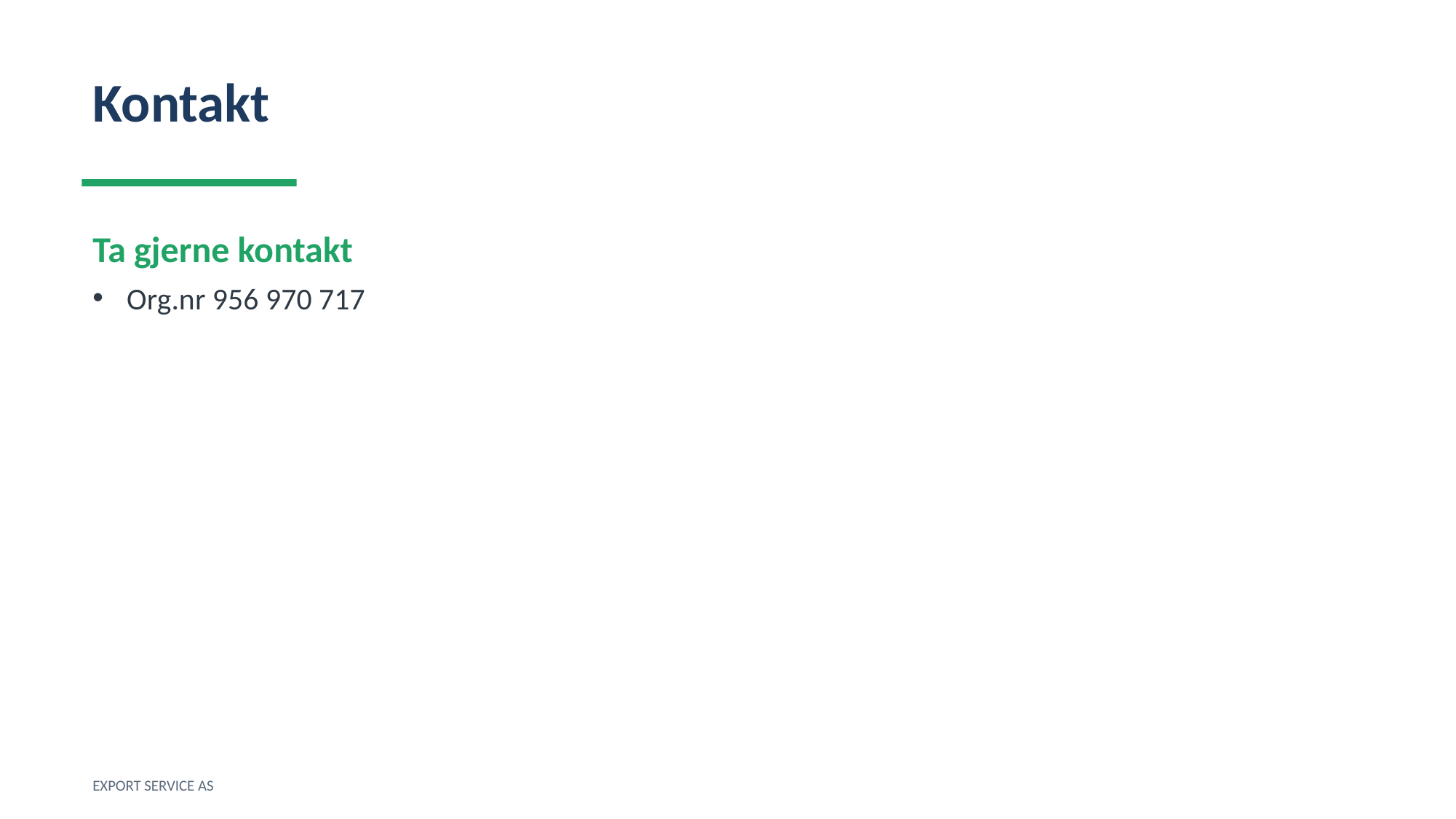

Kontakt

Ta gjerne kontakt
Org.nr 956 970 717
EXPORT SERVICE AS